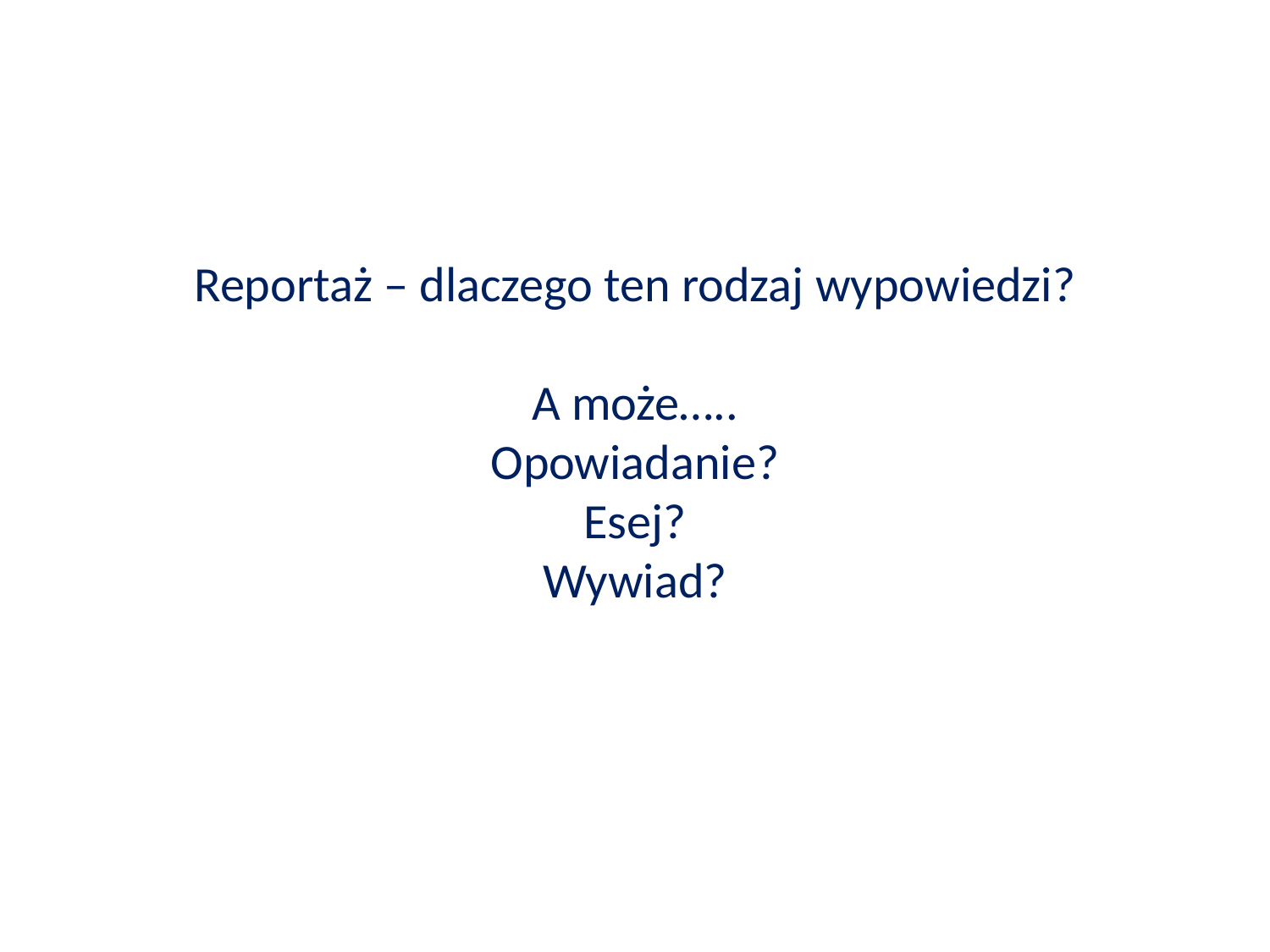

Reportaż – dlaczego ten rodzaj wypowiedzi?

A może…..
Opowiadanie?
Esej?
Wywiad?